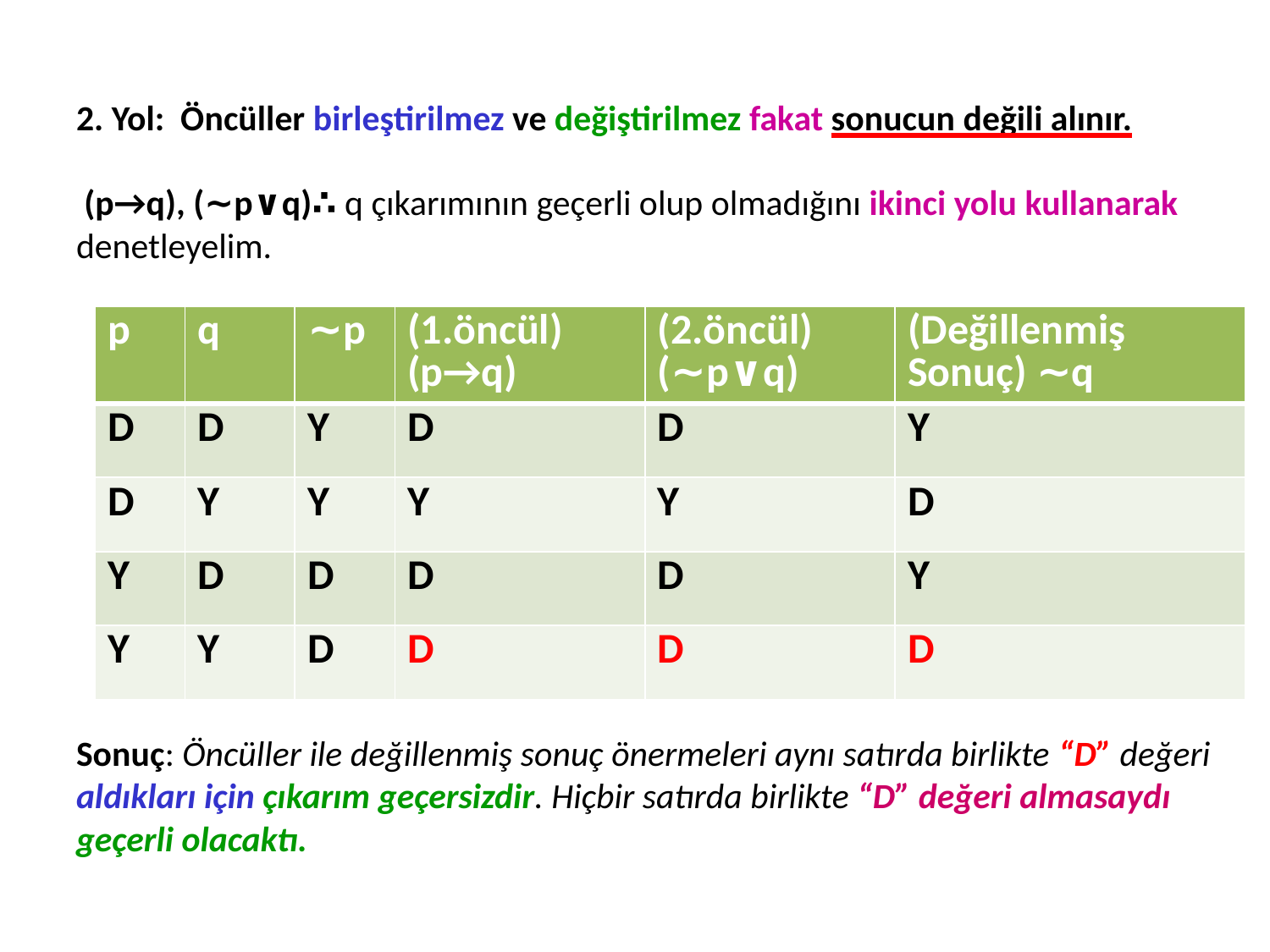

# 2. Yol:  Öncüller birleştirilmez ve değiştirilmez fakat sonucun değili alınır. (p→q), (∼p∨q)∴ q çıkarımının geçerli olup olmadığını ikinci yolu kullanarak denetleyelim. Sonuç: Öncüller ile değillenmiş sonuç önermeleri aynı satırda birlikte “D” değeri aldıkları için çıkarım geçersizdir. Hiçbir satırda birlikte “D” değeri almasaydı geçerli olacaktı.
| p | q | ∼p | (1.öncül) (p→q) | (2.öncül)(∼p∨q) | (Değillenmiş Sonuç) ∼q |
| --- | --- | --- | --- | --- | --- |
| D | D | Y | D | D | Y |
| D | Y | Y | Y | Y | D |
| Y | D | D | D | D | Y |
| Y | Y | D | D | D | D |